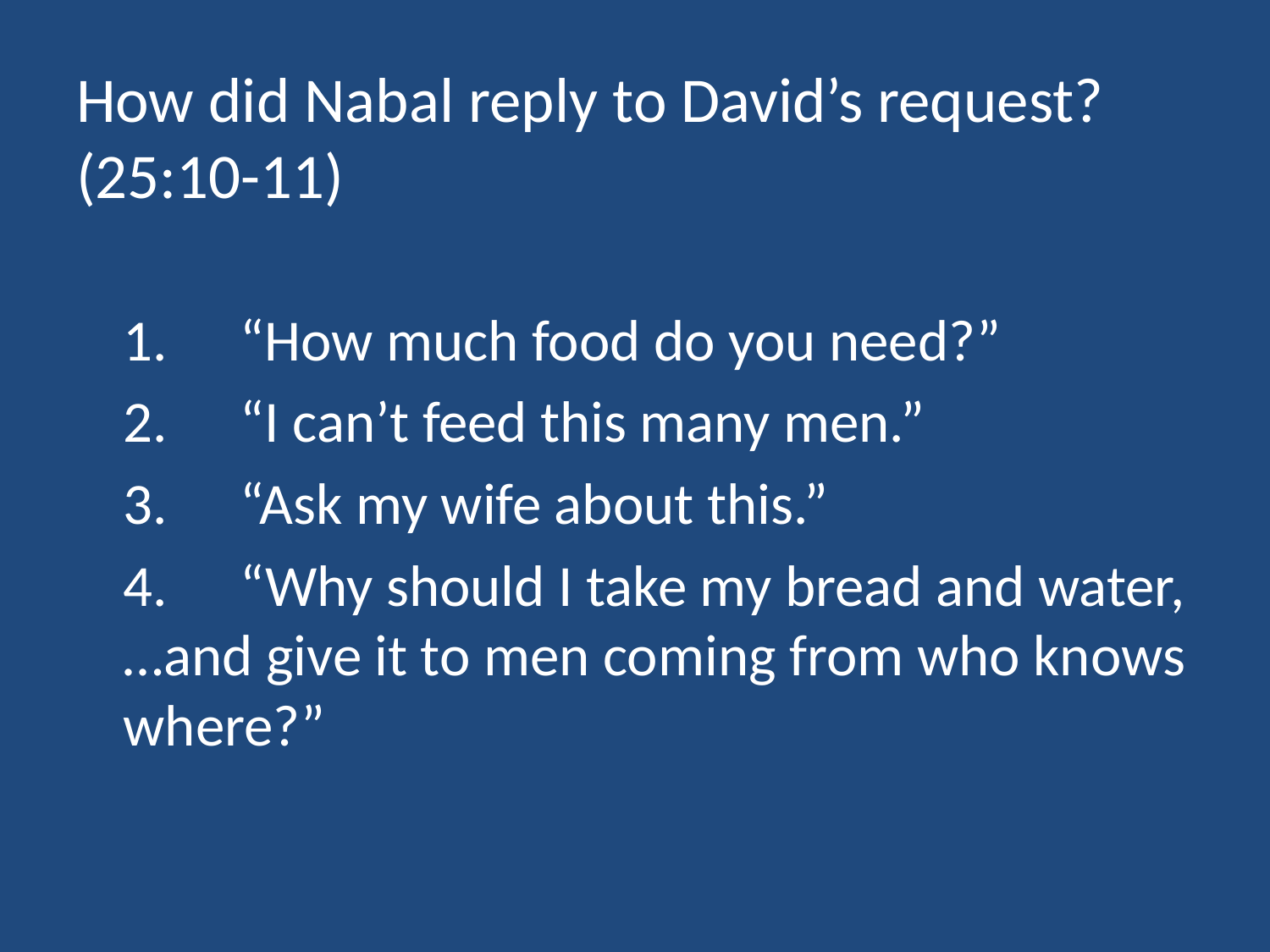

# How did Nabal reply to David’s request? (25:10-11)
	1.	“How much food do you need?”
	2.	“I can’t feed this many men.”
	3.	“Ask my wife about this.”
	4.	“Why should I take my bread and water, …and give it to men coming from who knows where?”